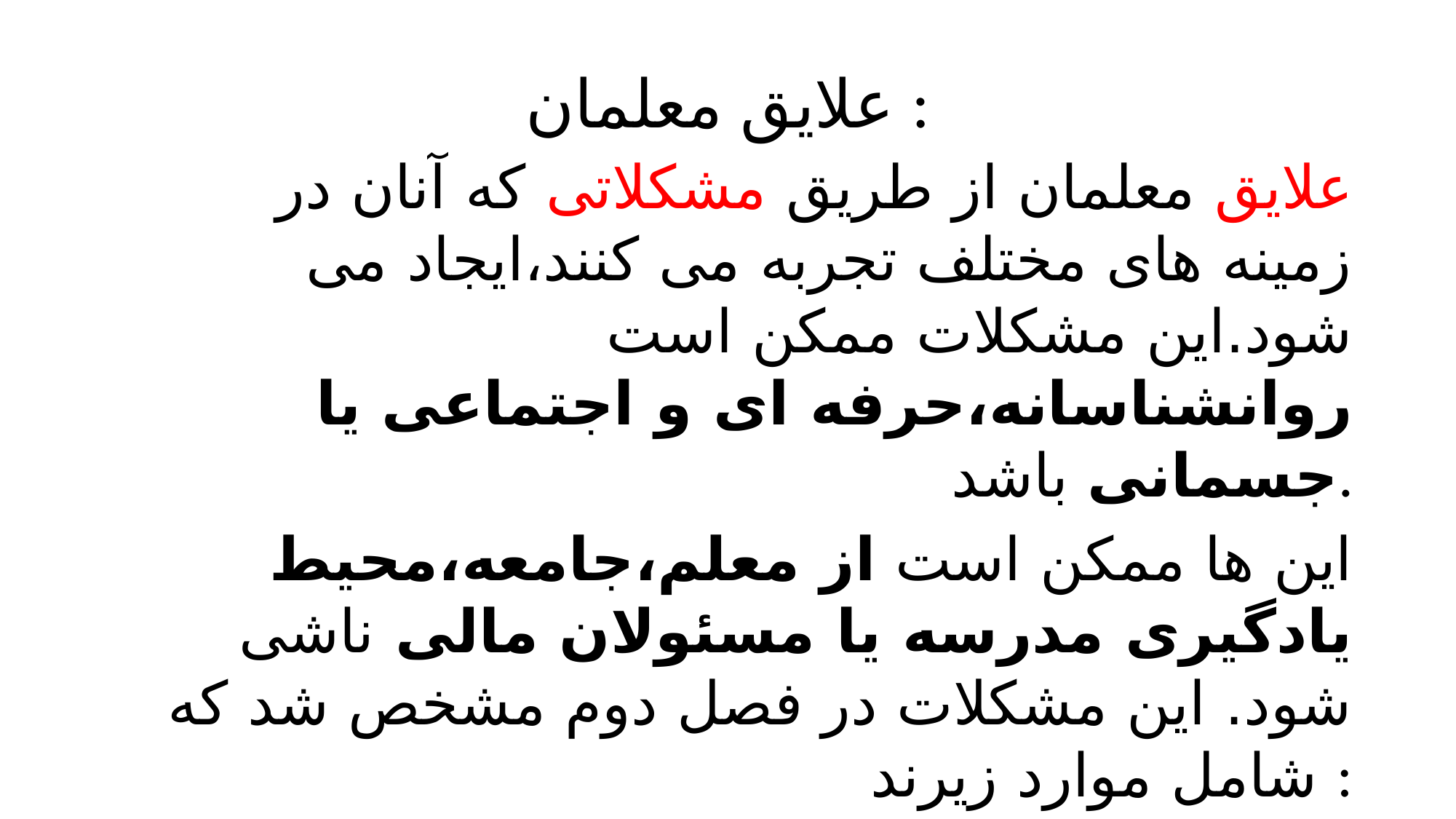

# علایق معلمان :
علایق معلمان از طریق مشکلاتی که آنان در زمینه های مختلف تجربه می کنند،ایجاد می شود.این مشکلات ممکن است روانشناسانه،حرفه ای و اجتماعی یا جسمانی باشد.
این ها ممکن است از معلم،جامعه،محیط یادگیری مدرسه یا مسئولان مالی ناشی شود. این مشکلات در فصل دوم مشخص شد که شامل موارد زیرند :